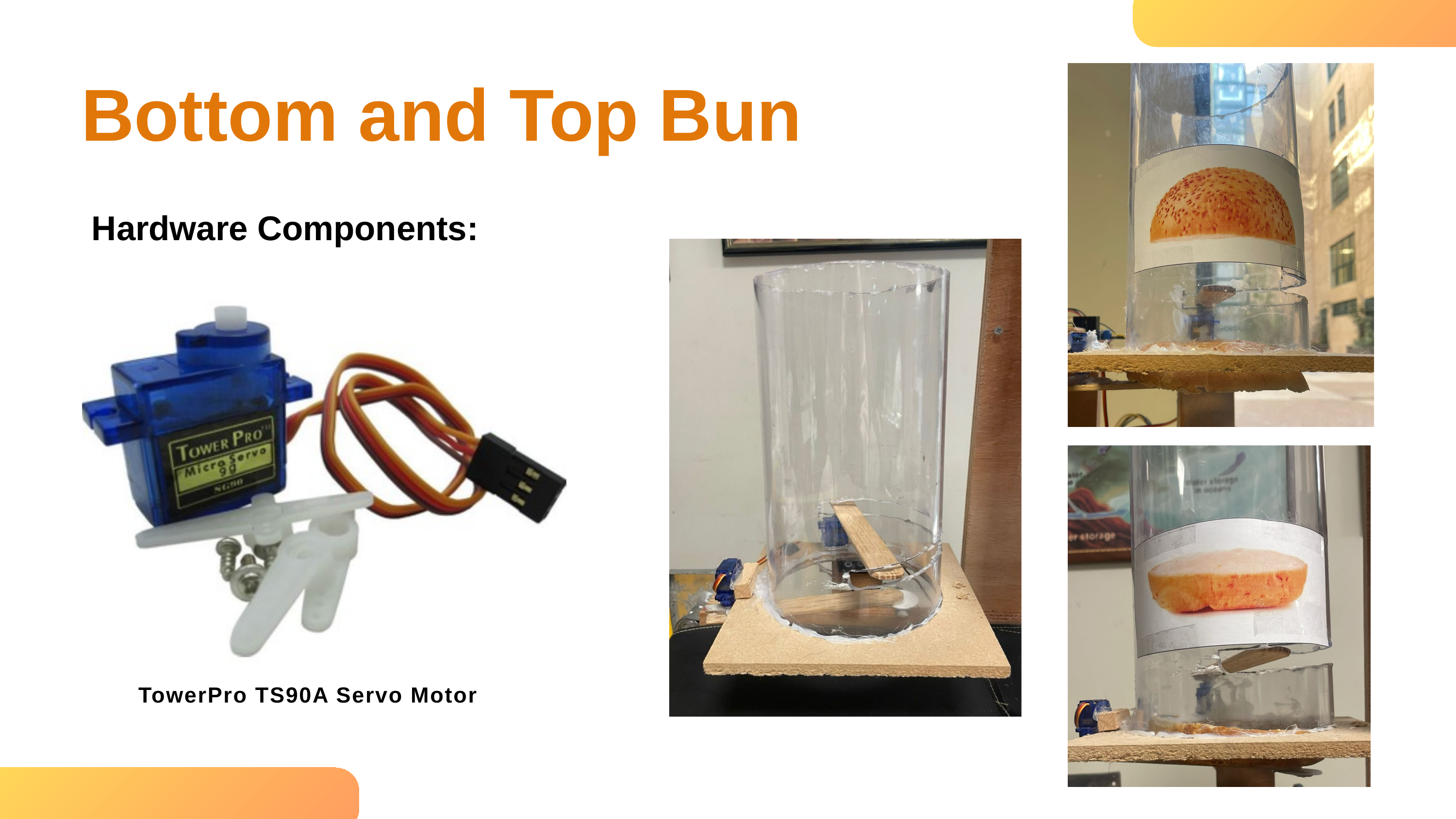

Bottom and Top Bun

Hardware Components:

TowerPro TS90A Servo Motor